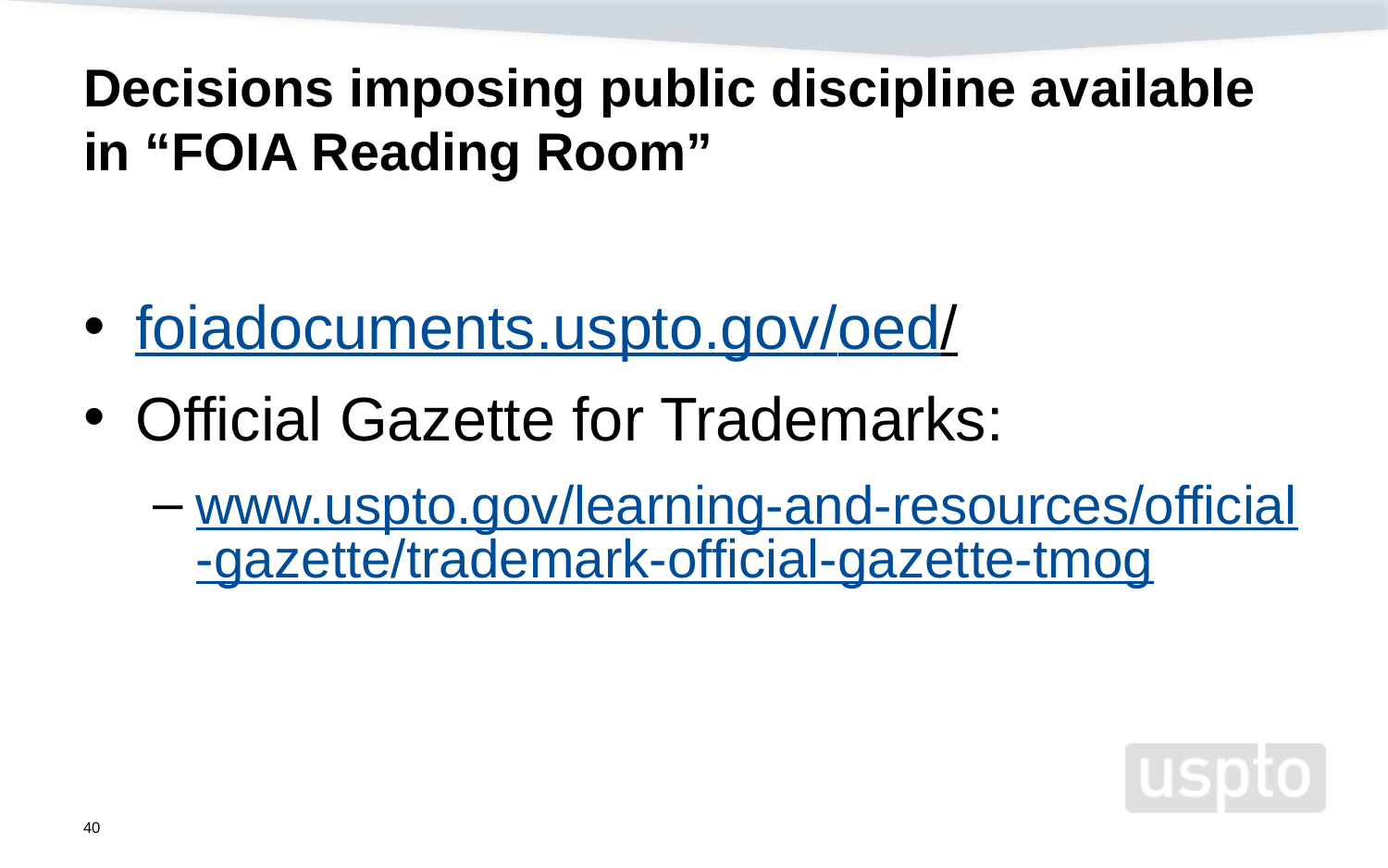

# Decisions imposing public discipline available in “FOIA Reading Room”
foiadocuments.uspto.gov/oed/
Official Gazette for Trademarks:
www.uspto.gov/learning-and-resources/official-gazette/trademark-official-gazette-tmog

40